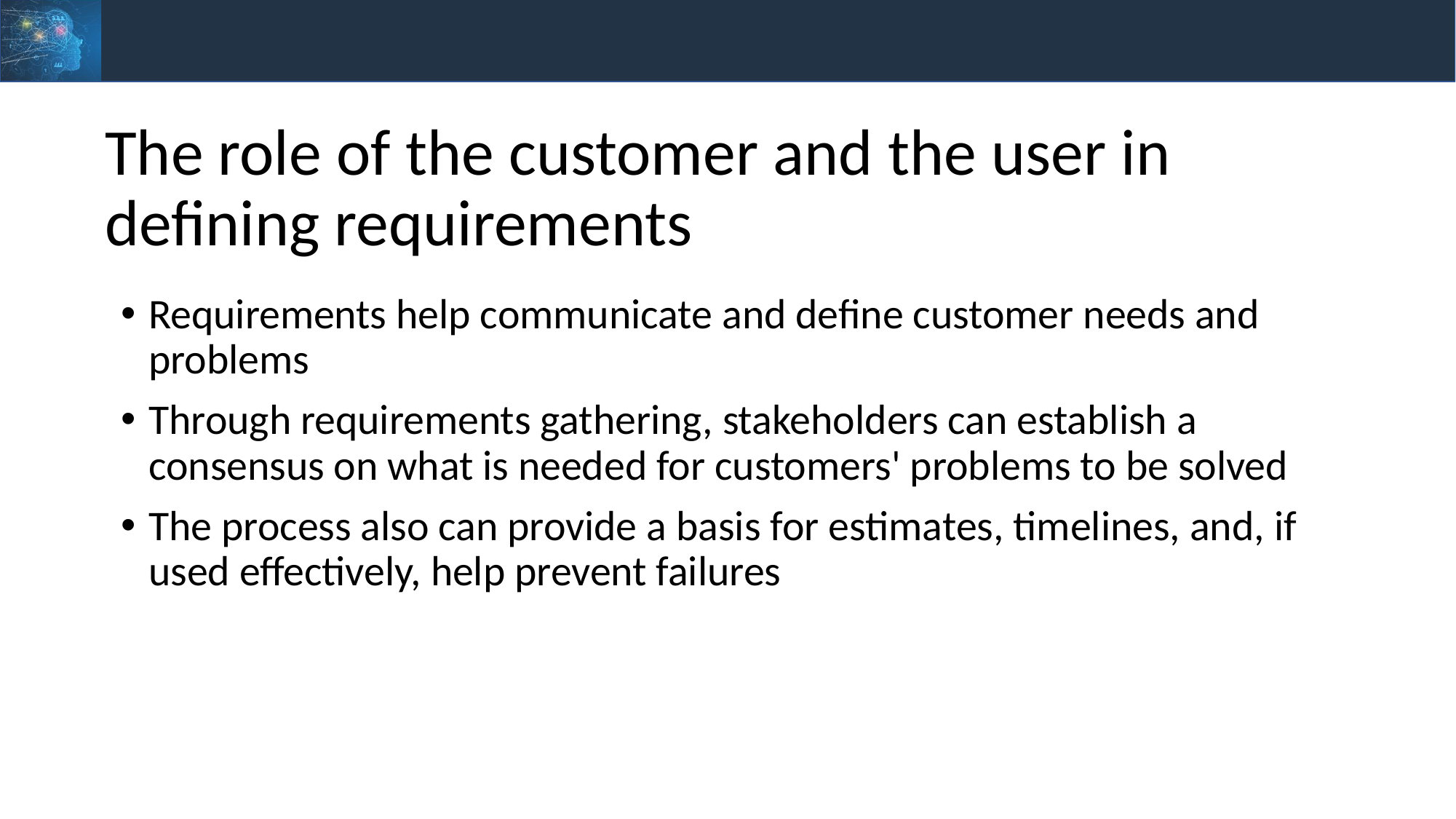

# The role of the customer and the user in defining requirements
Requirements help communicate and define customer needs and problems
Through requirements gathering, stakeholders can establish a consensus on what is needed for customers' problems to be solved
The process also can provide a basis for estimates, timelines, and, if used effectively, help prevent failures